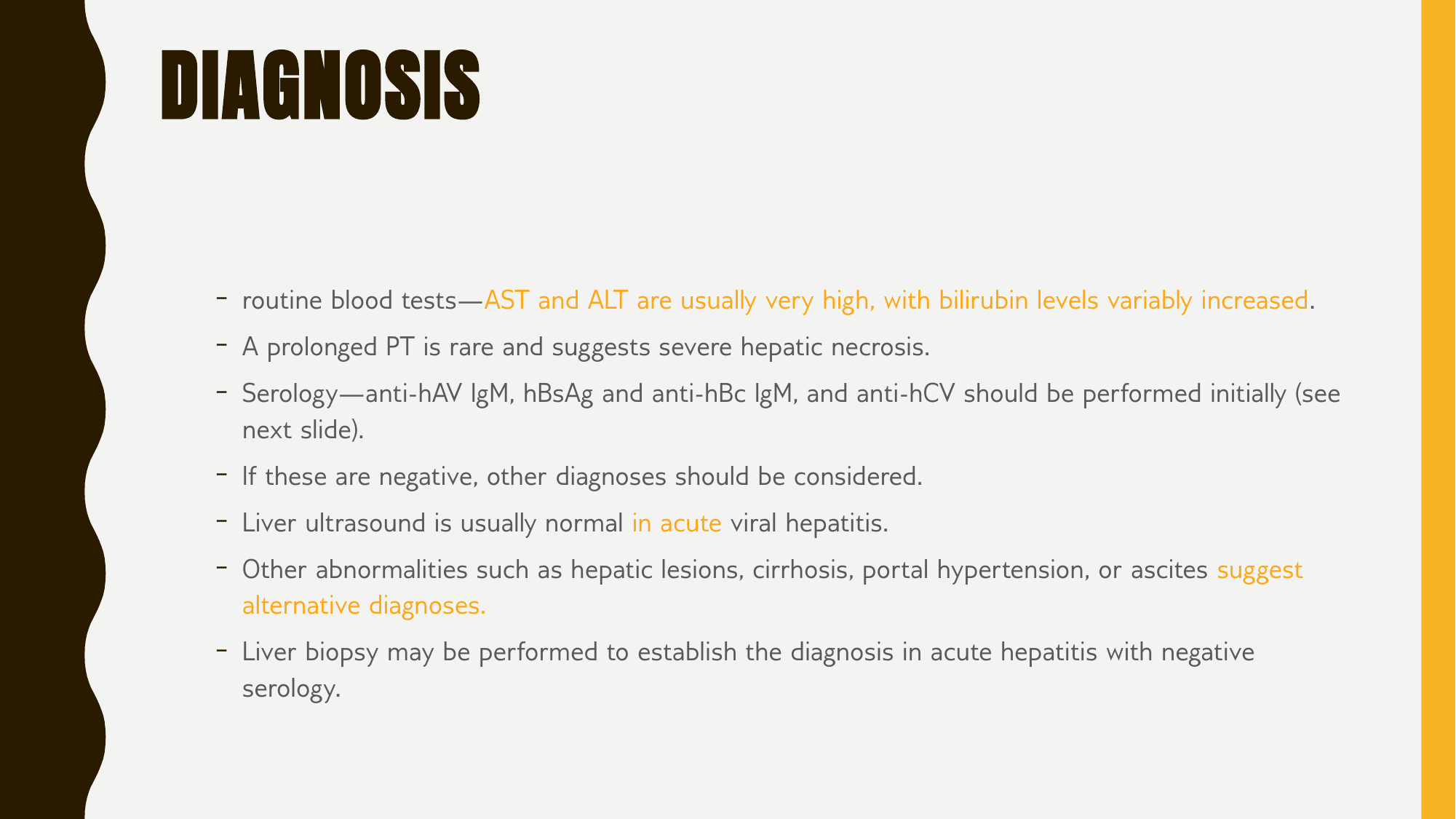

# Diagnosis
routine blood tests—AST and ALT are usually very high, with bilirubin levels variably increased.
A prolonged PT is rare and suggests severe hepatic necrosis.
Serology—anti-hAV IgM, hBsAg and anti-hBc IgM, and anti-hCV should be performed initially (see next slide).
If these are negative, other diagnoses should be considered.
Liver ultrasound is usually normal in acute viral hepatitis.
Other abnormalities such as hepatic lesions, cirrhosis, portal hypertension, or ascites suggest alternative diagnoses.
Liver biopsy may be performed to establish the diagnosis in acute hepatitis with negative serology.